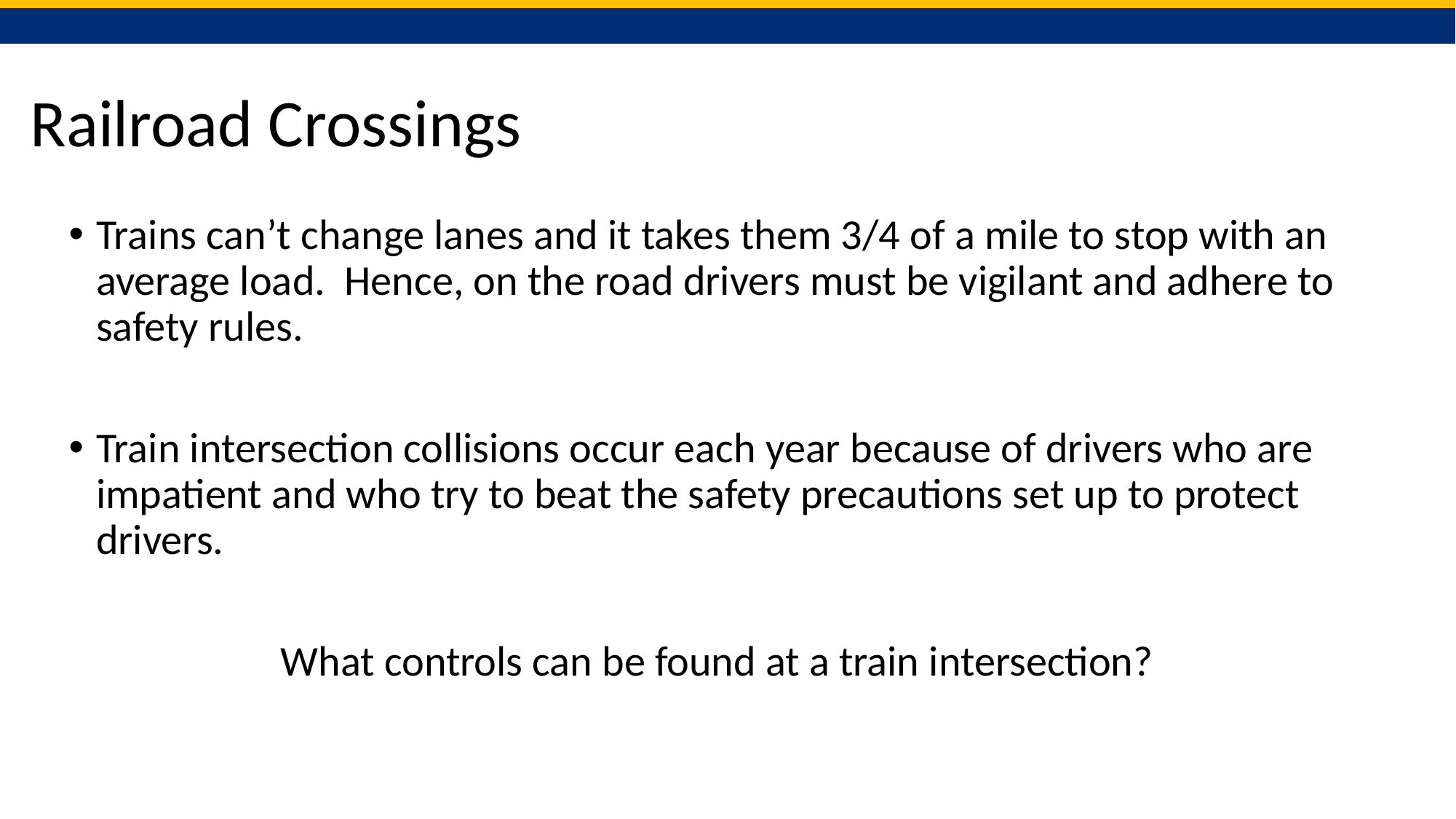

# Railroad Crossings
Trains can’t change lanes and it takes them 3/4 of a mile to stop with an average load.  Hence, on the road drivers must be vigilant and adhere to safety rules.

Train intersection collisions occur each year because of drivers who are impatient and who try to beat the safety precautions set up to protect drivers.

What controls can be found at a train intersection?